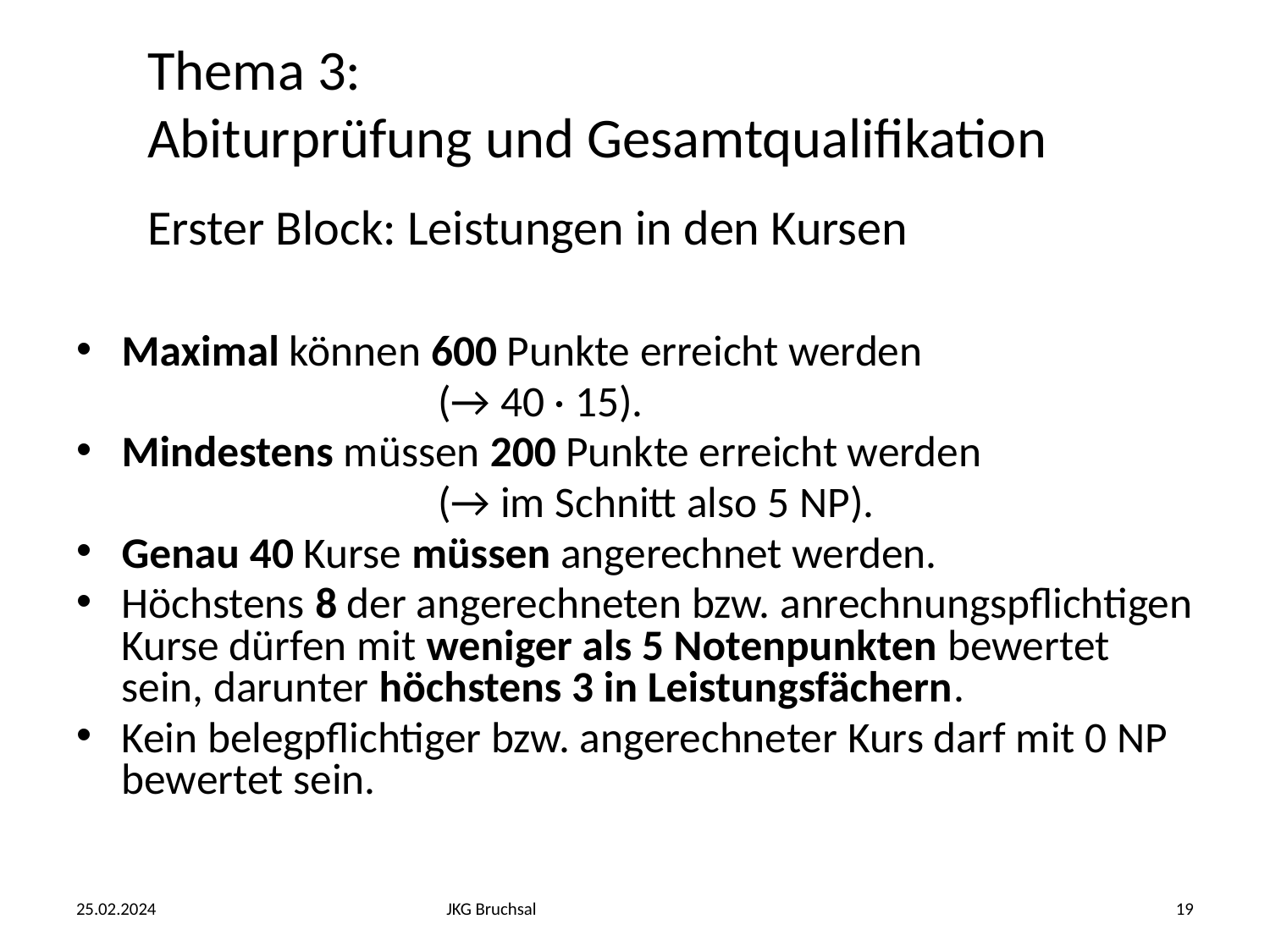

Thema 3:
Abiturprüfung und Gesamtqualifikation
# Erster Block: Leistungen in den Kursen
Maximal können 600 Punkte erreicht werden
			(→ 40 · 15).
Mindestens müssen 200 Punkte erreicht werden
			(→ im Schnitt also 5 NP).
Genau 40 Kurse müssen angerechnet werden.
Höchstens 8 der angerechneten bzw. anrechnungspflichtigen Kurse dürfen mit weniger als 5 Notenpunkten bewertet sein, darunter höchstens 3 in Leistungsfächern.
Kein belegpflichtiger bzw. angerechneter Kurs darf mit 0 NP bewertet sein.
25.02.2024
JKG Bruchsal
19